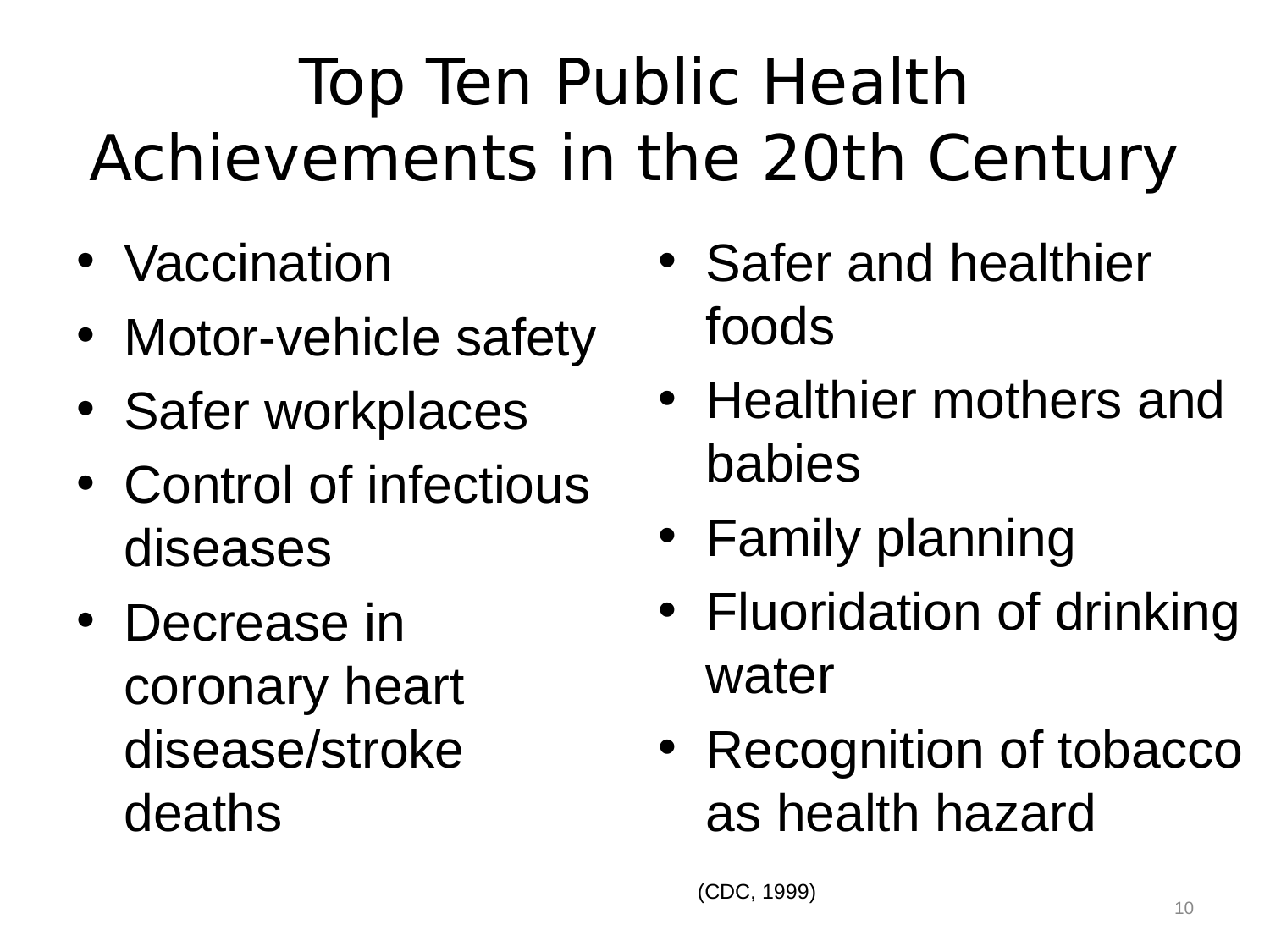

# Top Ten Public Health Achievements in the 20th Century
Vaccination
Motor-vehicle safety
Safer workplaces
Control of infectious diseases
Decrease in coronary heart disease/stroke deaths
Safer and healthier foods
Healthier mothers and babies
Family planning
Fluoridation of drinking water
Recognition of tobacco as health hazard
10
(CDC, 1999)